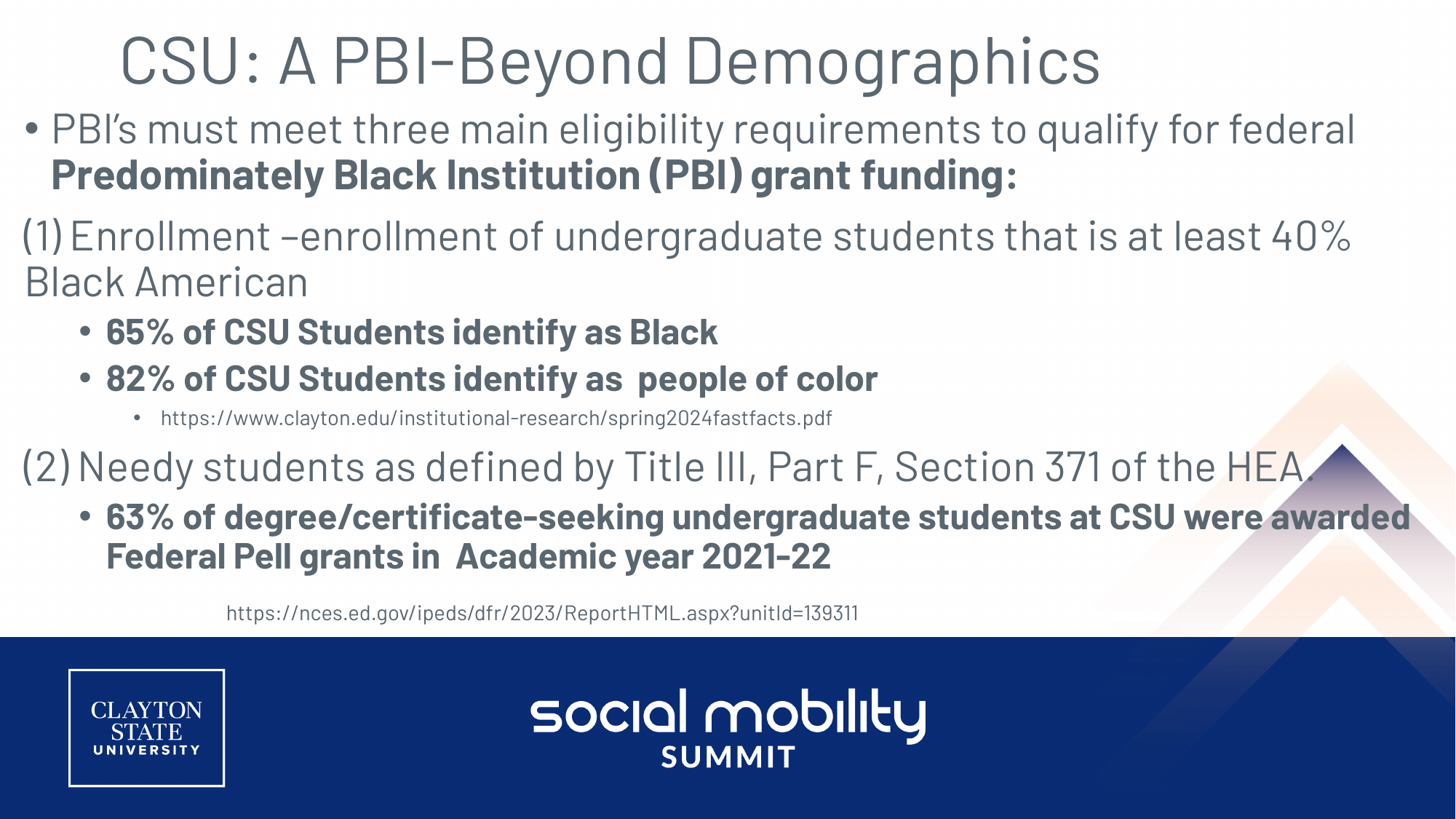

# CSU: A PBI-Beyond Demographics
PBI’s must meet three main eligibility requirements to qualify for federal Predominately Black Institution (PBI) grant funding:
(1) Enrollment –enrollment of undergraduate students that is at least 40% Black American
65% of CSU Students identify as Black
82% of CSU Students identify as  people of color
https://www.clayton.edu/institutional-research/spring2024fastfacts.pdf
(2) Needy students as defined by Title III, Part F, Section 371 of the HEA.
63% of degree/certificate-seeking undergraduate students at CSU were awarded Federal Pell grants in  Academic year 2021-22

https://nces.ed.gov/ipeds/dfr/2023/ReportHTML.aspx?unitId=139311